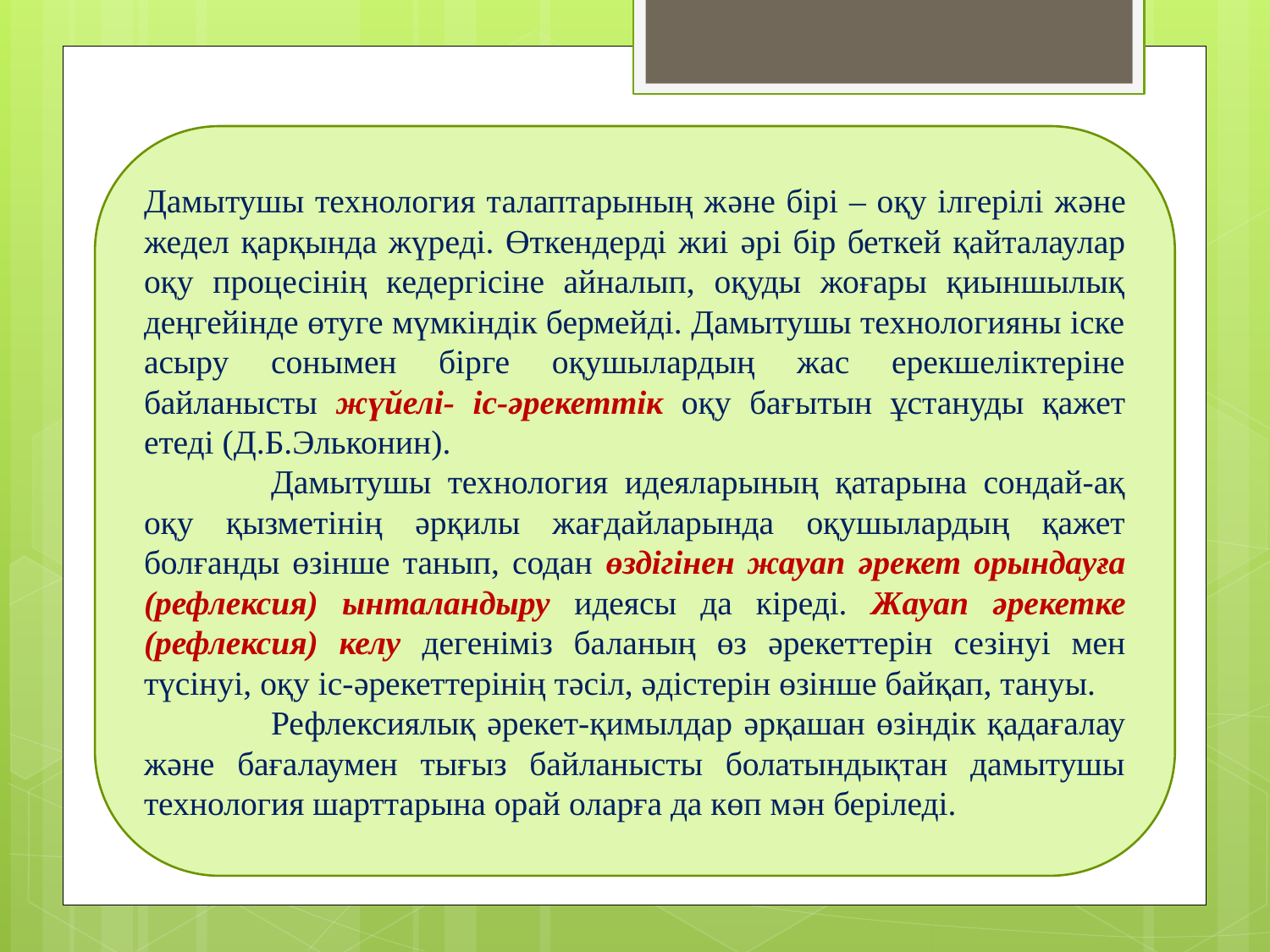

Дамытушы технология талаптарының жəне бірі – оқу ілгерілі жəне жедел қарқында жүреді. Өткендерді жиі əрі бір беткей қайталаулар оқу процесінің кедергісіне айналып, оқуды жоғары қиыншылық деңгейінде өтуге мүмкіндік бермейді. Дамытушы технологияны іске асыру сонымен бірге оқушылардың жас ерекшеліктеріне байланысты жүйелі- іс-əрекеттік оқу бағытын ұстануды қажет етеді (Д.Б.Эльконин).
	Дамытушы технология идеяларының қатарына сондай-ақ оқу қызметінің əрқилы жағдайларында оқушылардың қажет болғанды өзінше танып, содан өздігінен жауап əрекет орындауға (рефлексия) ынталандыру идеясы да кіреді. Жауап əрекетке (рефлексия) келу дегеніміз баланың өз əрекеттерін сезінуі мен түсінуі, оқу іс-əрекеттерінің тəсіл, əдістерін өзінше байқап, тануы.
	Рефлексиялық əрекет-қимылдар əрқашан өзіндік қадағалау жəне бағалаумен тығыз байланысты болатындықтан дамытушы технология шарттарына орай оларға да көп мəн беріледі.